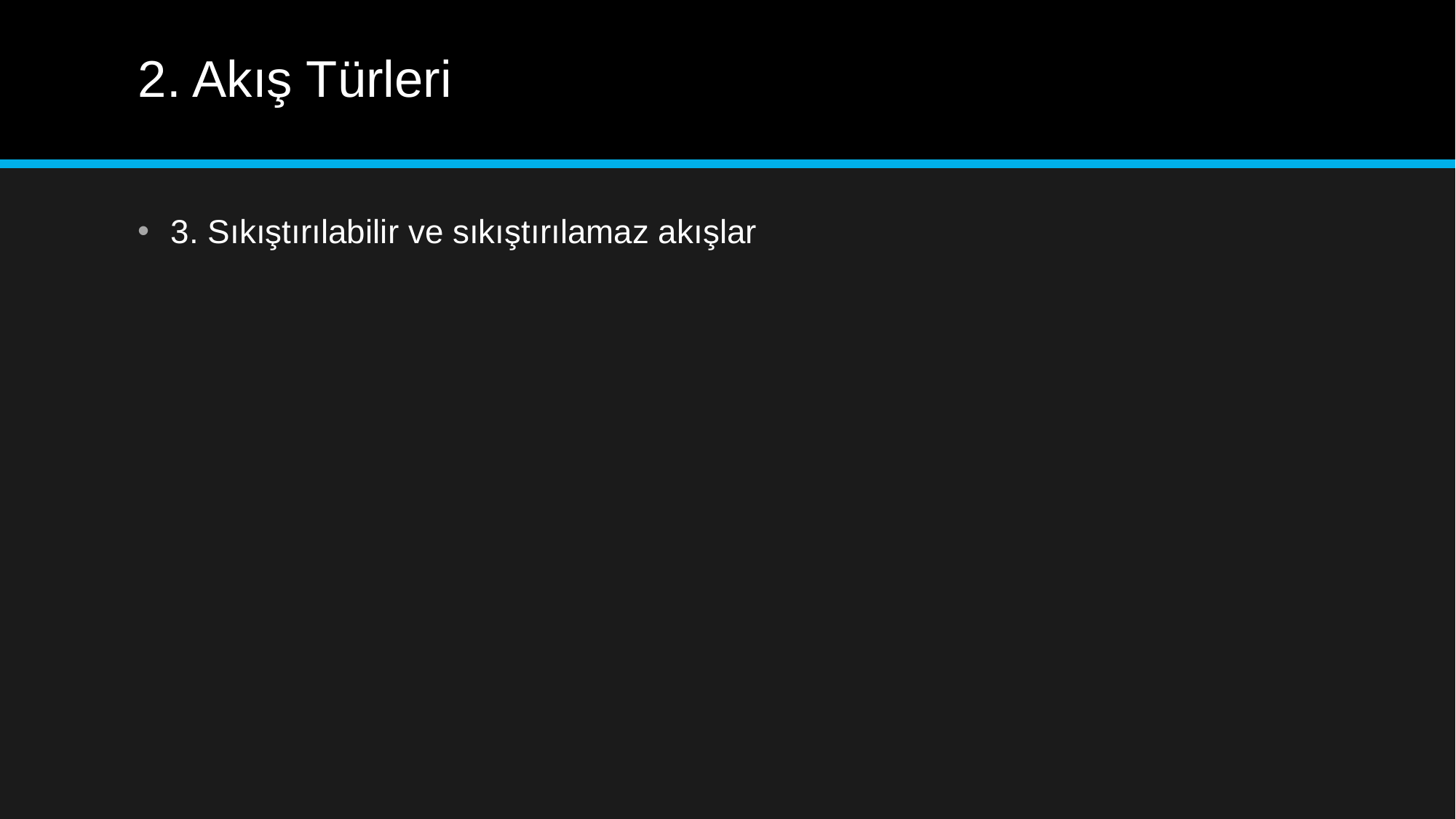

# 2. Akış Türleri
3. Sıkıştırılabilir ve sıkıştırılamaz akışlar